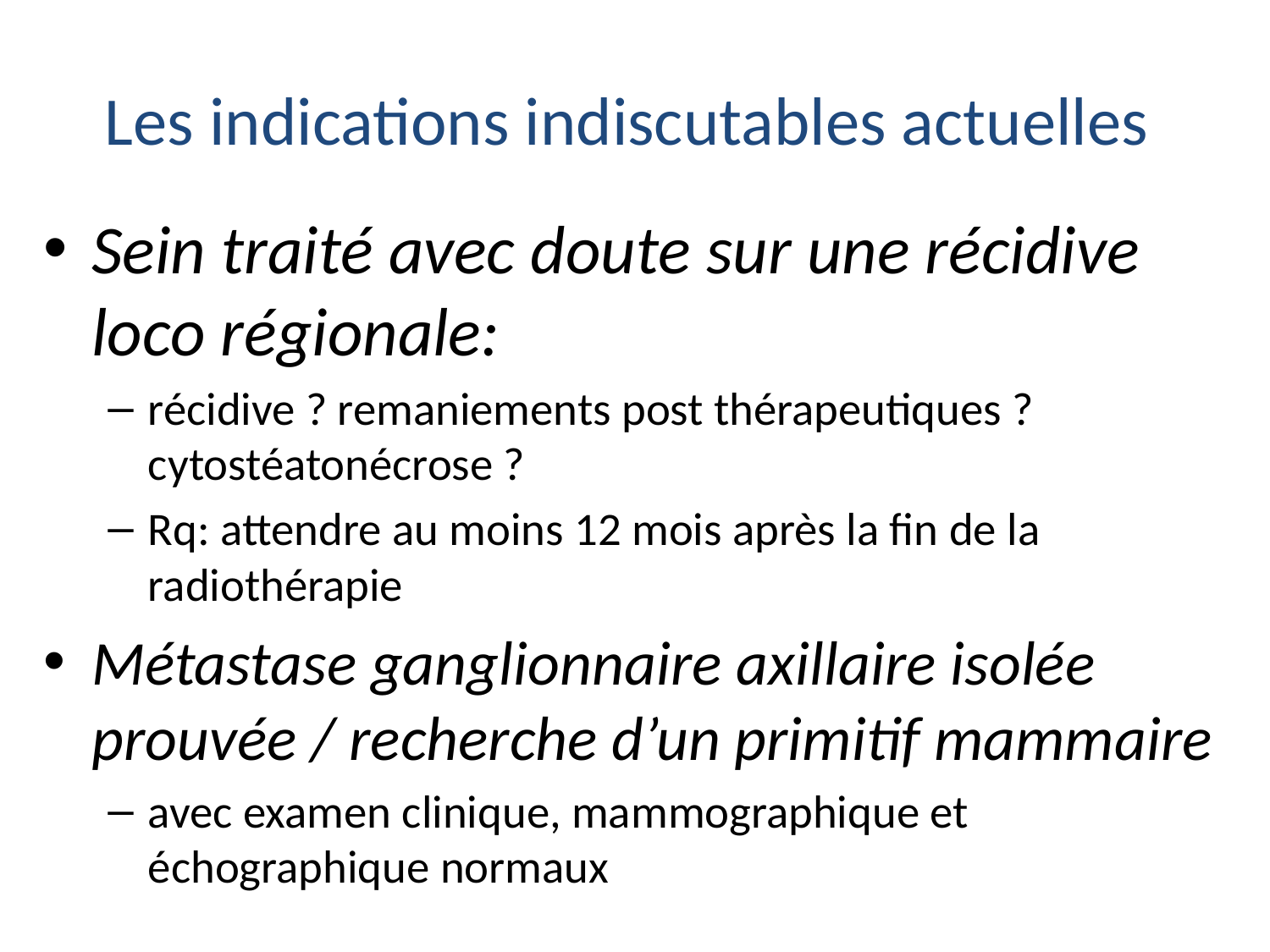

# Les indications indiscutables actuelles
Sein traité avec doute sur une récidive loco régionale:
récidive ? remaniements post thérapeutiques ? cytostéatonécrose ?
Rq: attendre au moins 12 mois après la fin de la radiothérapie
Métastase ganglionnaire axillaire isolée prouvée / recherche d’un primitif mammaire
avec examen clinique, mammographique et échographique normaux